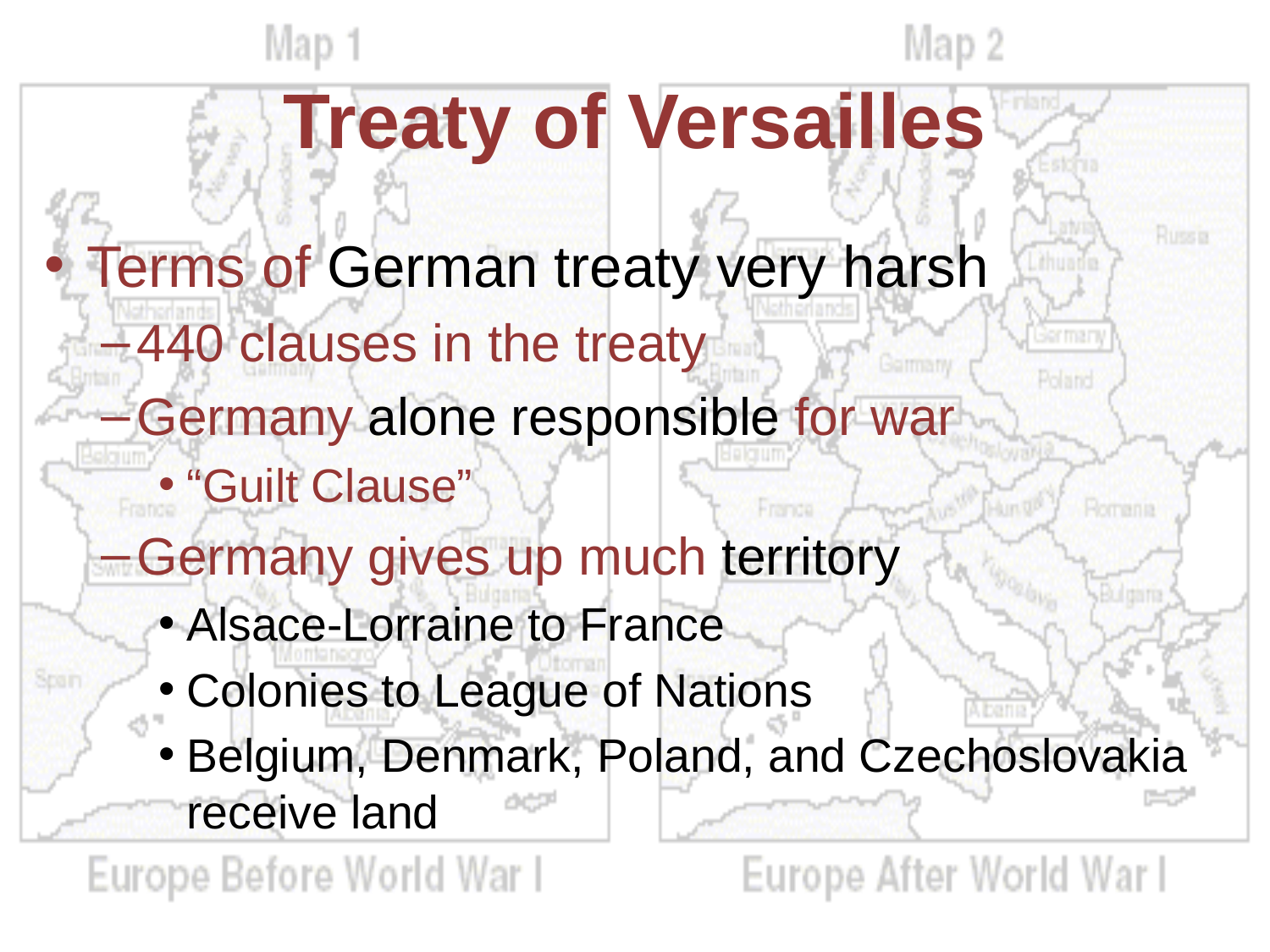

# Treaty of Versailles
Terms of German treaty very harsh
440 clauses in the treaty
Germany alone responsible for war
“Guilt Clause”
Germany gives up much territory
Alsace-Lorraine to France
Colonies to League of Nations
Belgium, Denmark, Poland, and Czechoslovakia receive land